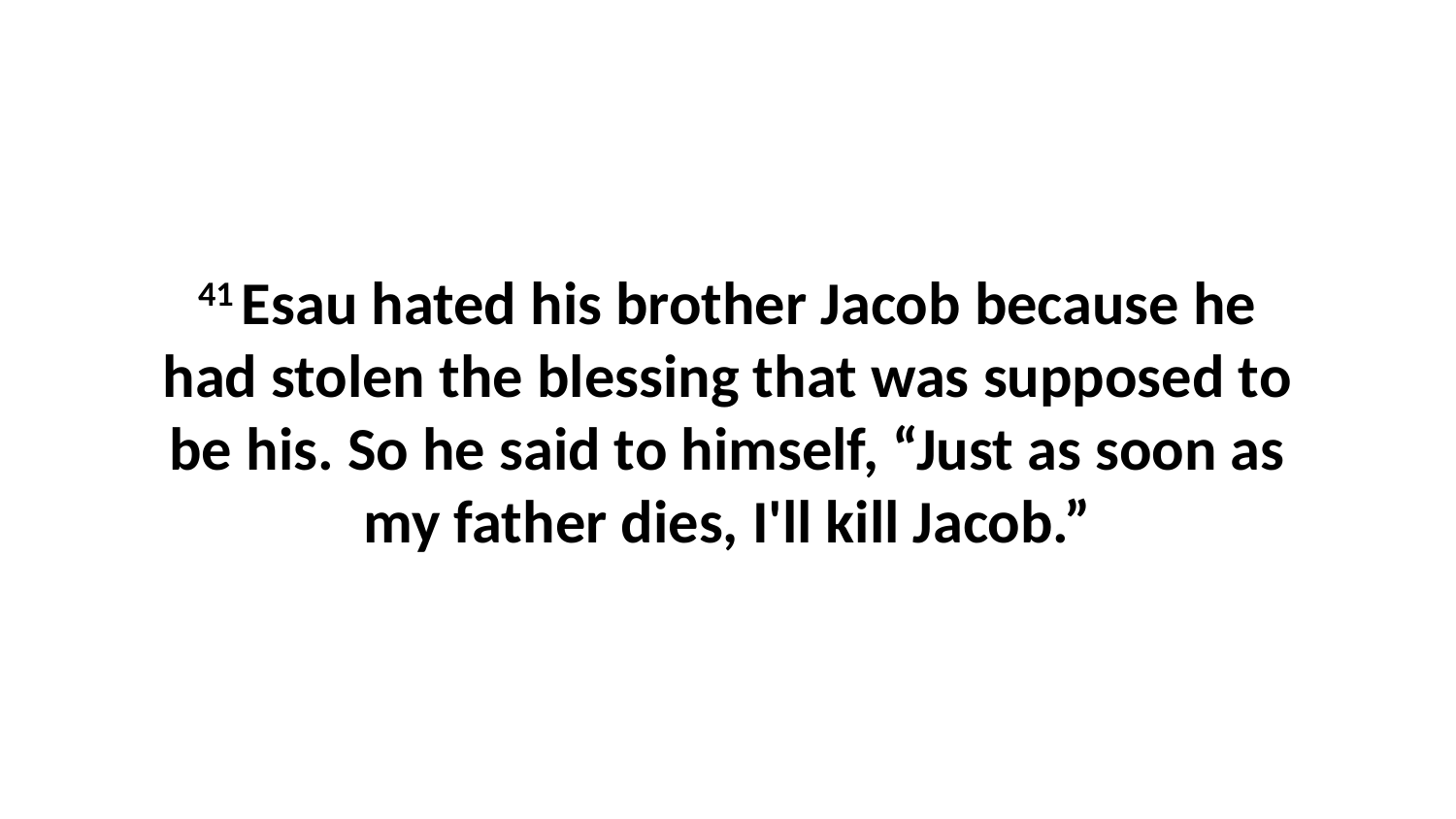

41 Esau hated his brother Jacob because he had stolen the blessing that was supposed to be his. So he said to himself, “Just as soon as my father dies, I'll kill Jacob.”